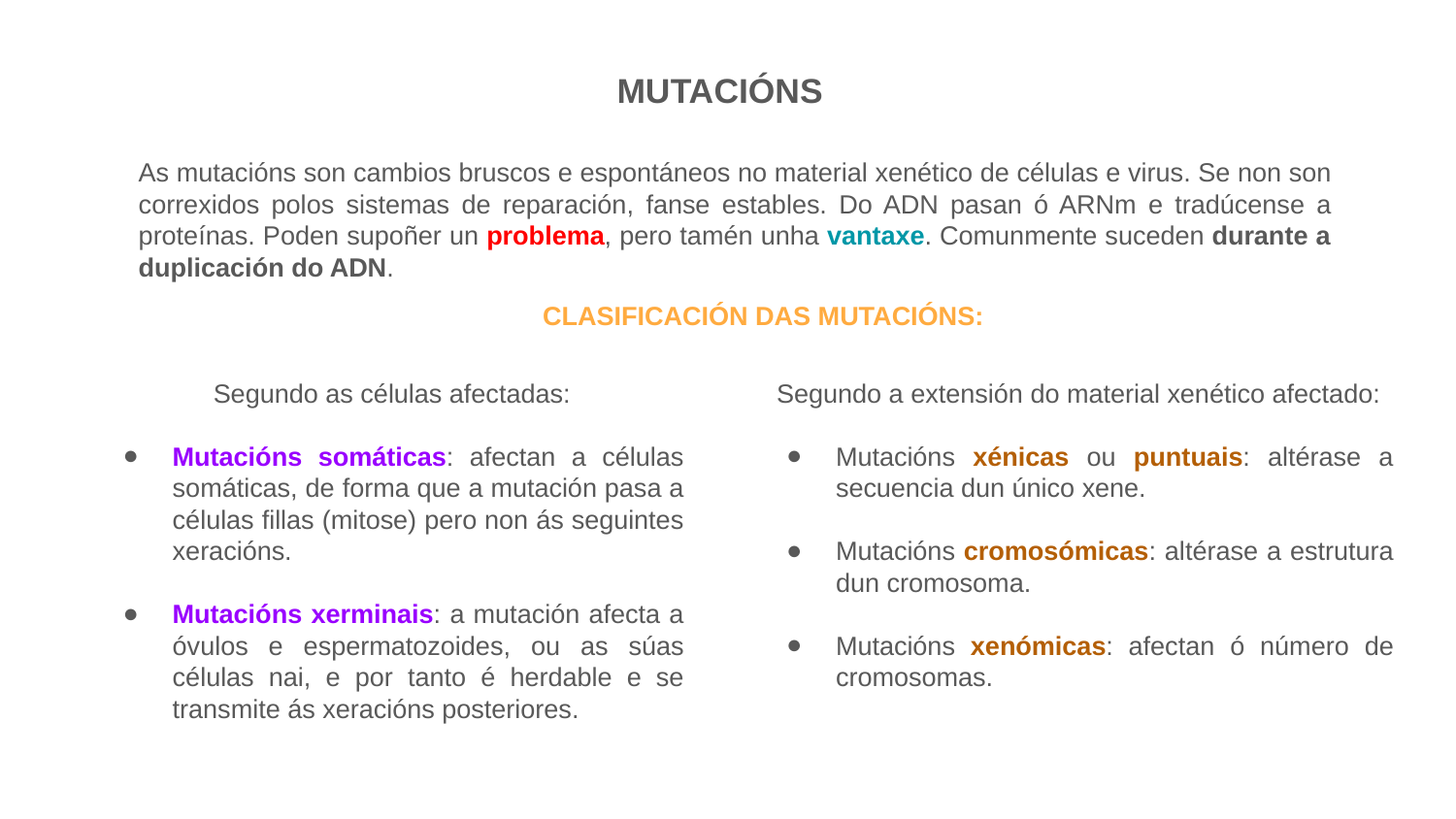

MUTACIÓNS
As mutacións son cambios bruscos e espontáneos no material xenético de células e virus. Se non son correxidos polos sistemas de reparación, fanse estables. Do ADN pasan ó ARNm e tradúcense a proteínas. Poden supoñer un problema, pero tamén unha vantaxe. Comunmente suceden durante a duplicación do ADN.

CLASIFICACIÓN DAS MUTACIÓNS:

Segundo as células afectadas:

Mutacións somáticas: afectan a células somáticas, de forma que a mutación pasa a células fillas (mitose) pero non ás seguintes xeracións.

Mutacións xerminais: a mutación afecta a óvulos e espermatozoides, ou as súas células nai, e por tanto é herdable e se transmite ás xeracións posteriores.
Segundo a extensión do material xenético afectado:

Mutacións xénicas ou puntuais: altérase a secuencia dun único xene.

Mutacións cromosómicas: altérase a estrutura dun cromosoma.

Mutacións xenómicas: afectan ó número de cromosomas.